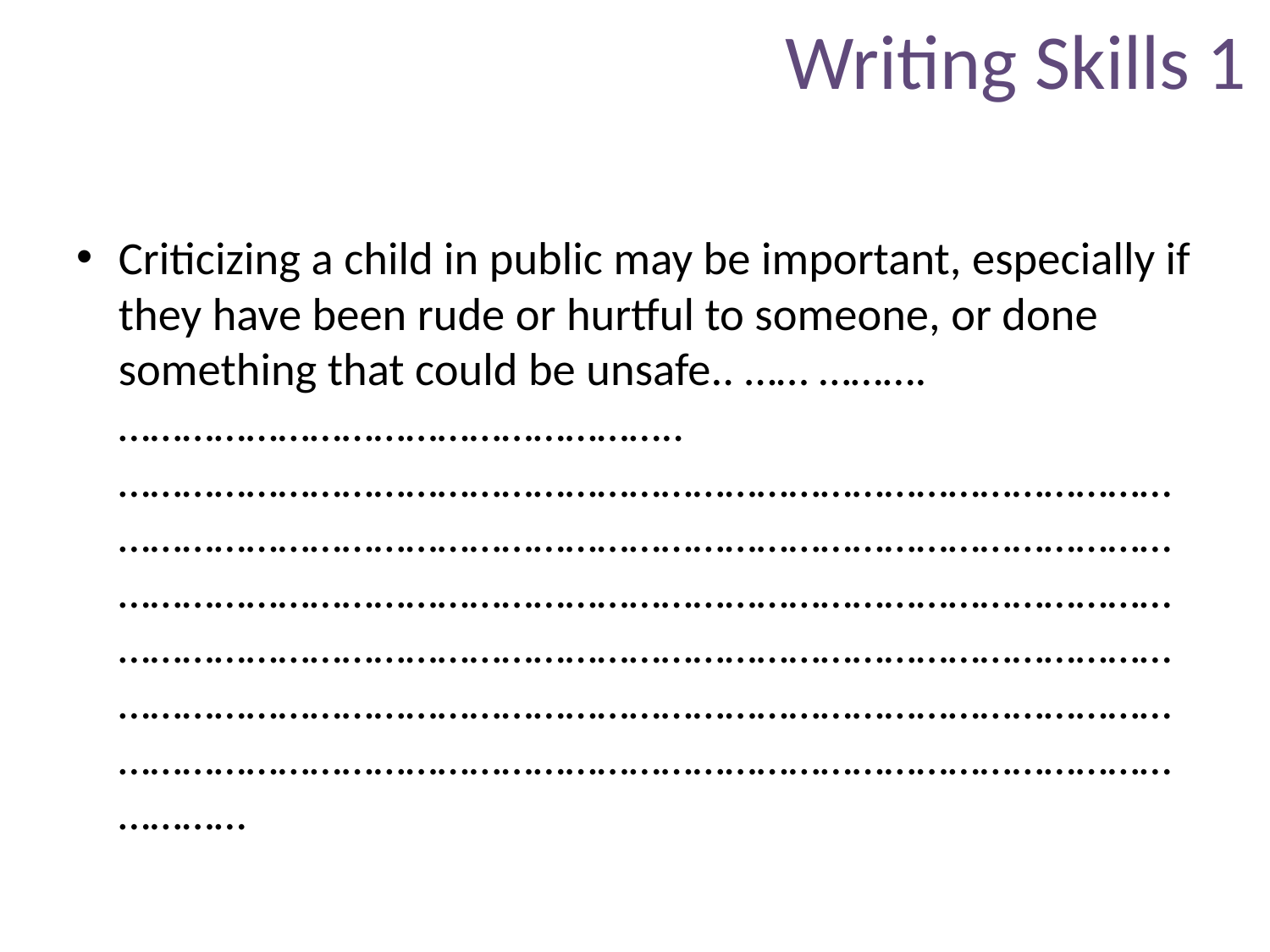

# Writing Skills 1
Criticizing a child in public may be important, especially if they have been rude or hurtful to someone, or done something that could be unsafe.. …… ………. …………………………………………….. …………………………………………………………………………………………………………………………………………………………………………………………………………………………………………………………………………………………………………………………………………………………………………………………………………………………………………………………………………………………………………………………………………………………